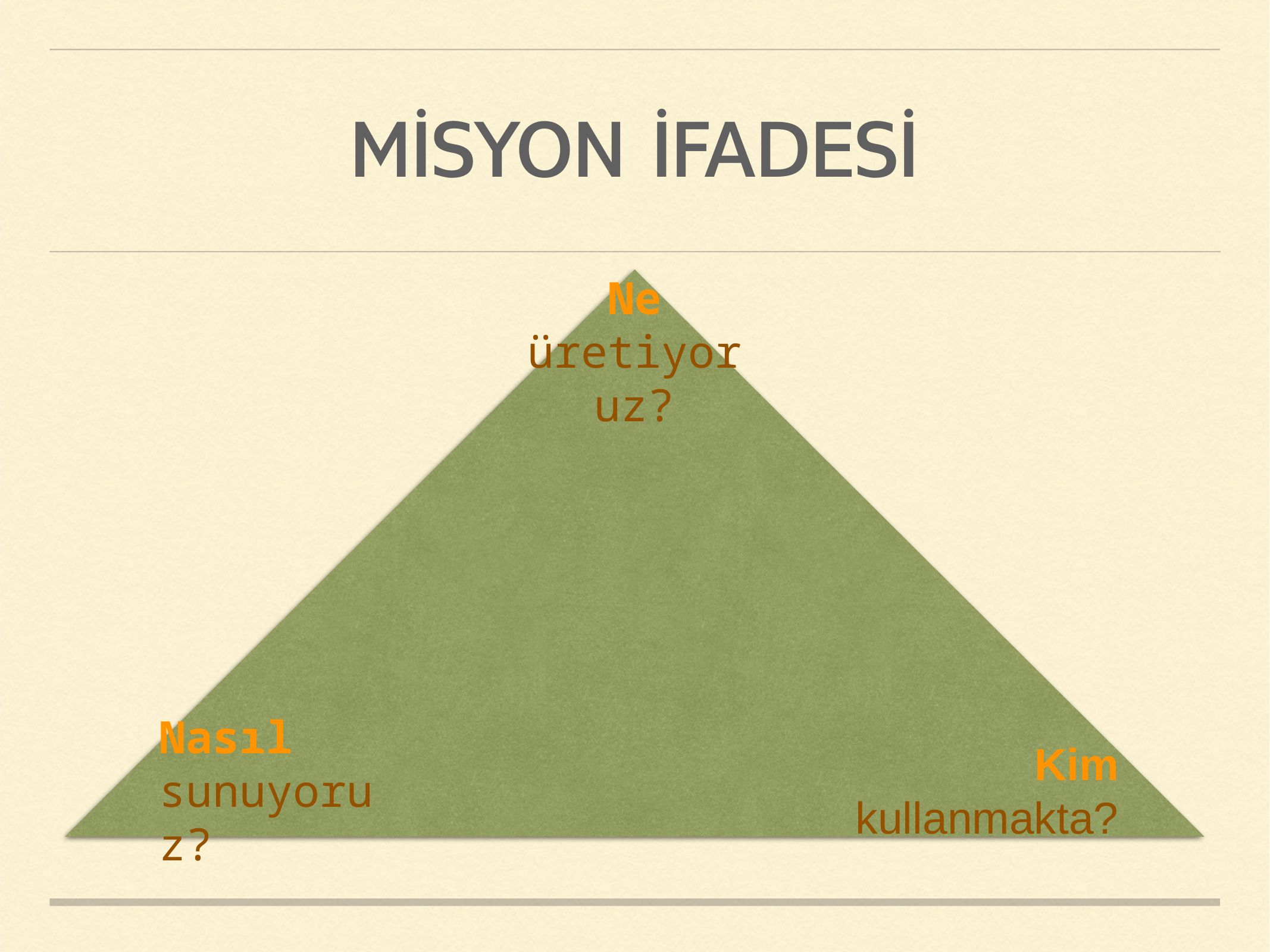

# MİSYON İFADESİ

Ne
üretiyoruz?
Nasıl
sunuyoruz?
Kim
kullanmakta?